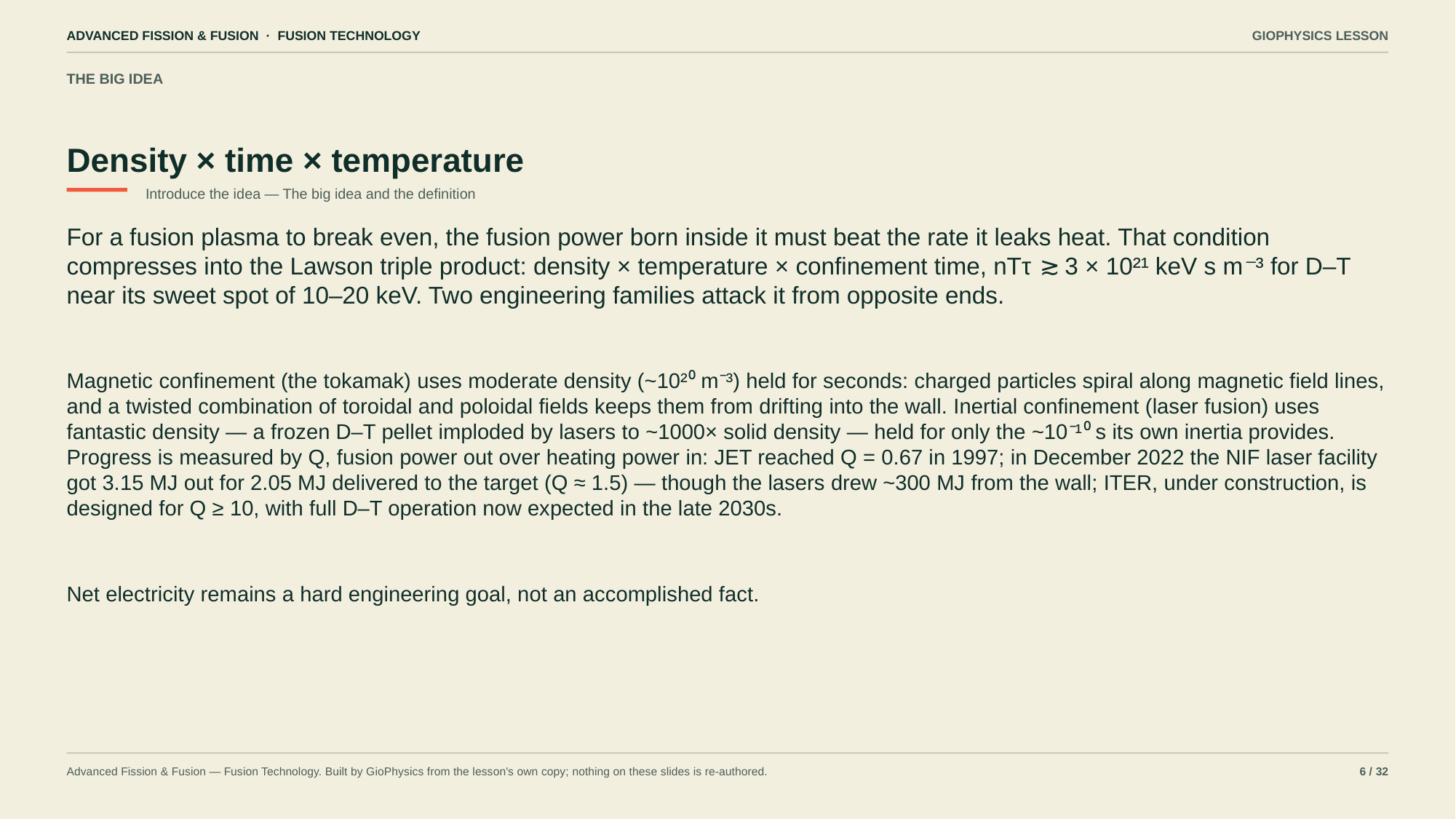

ADVANCED FISSION & FUSION  ·  FUSION TECHNOLOGY
GIOPHYSICS LESSON

THE BIG IDEA
Density × time × temperature
Introduce the idea — The big idea and the definition

For a fusion plasma to break even, the fusion power born inside it must beat the rate it leaks heat. That condition compresses into the Lawson triple product: density × temperature × confinement time, nTτ ≳ 3 × 10²¹ keV s m⁻³ for D–T near its sweet spot of 10–20 keV. Two engineering families attack it from opposite ends.
Magnetic confinement (the tokamak) uses moderate density (~10²⁰ m⁻³) held for seconds: charged particles spiral along magnetic field lines, and a twisted combination of toroidal and poloidal fields keeps them from drifting into the wall. Inertial confinement (laser fusion) uses fantastic density — a frozen D–T pellet imploded by lasers to ~1000× solid density — held for only the ~10⁻¹⁰ s its own inertia provides. Progress is measured by Q, fusion power out over heating power in: JET reached Q = 0.67 in 1997; in December 2022 the NIF laser facility got 3.15 MJ out for 2.05 MJ delivered to the target (Q ≈ 1.5) — though the lasers drew ~300 MJ from the wall; ITER, under construction, is designed for Q ≥ 10, with full D–T operation now expected in the late 2030s.
Net electricity remains a hard engineering goal, not an accomplished fact.

Advanced Fission & Fusion — Fusion Technology. Built by GioPhysics from the lesson's own copy; nothing on these slides is re-authored.
6 / 32